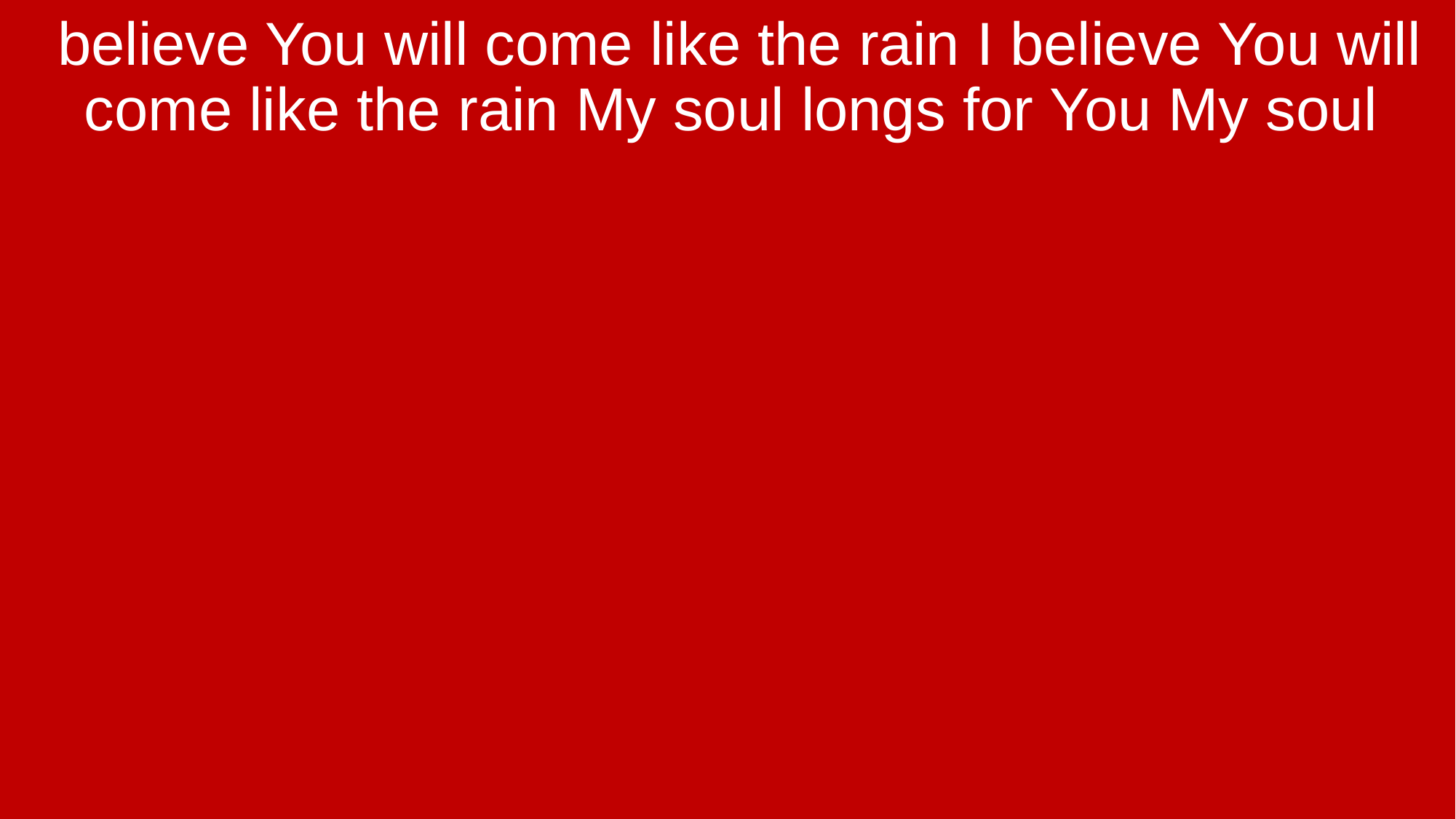

believe You will come like the rain I believe You will come like the rain My soul longs for You My soul